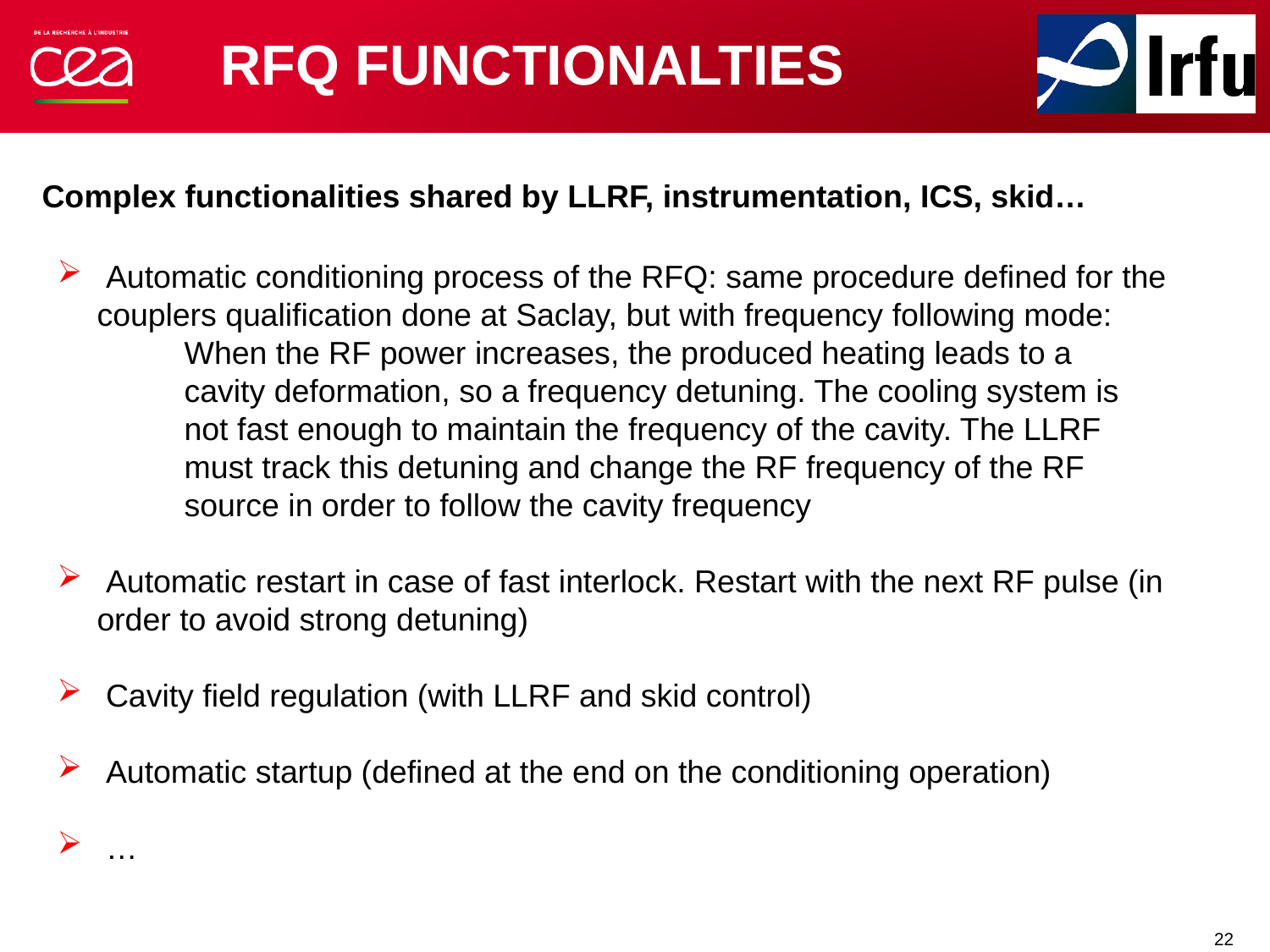

RFQ FUNCTIONALTIES
Complex functionalities shared by LLRF, instrumentation, ICS, skid…
 Automatic conditioning process of the RFQ: same procedure defined for the couplers qualification done at Saclay, but with frequency following mode:
	When the RF power increases, the produced heating leads to a 	cavity deformation, so a frequency detuning. The cooling system is 	not fast enough to maintain the frequency of the cavity. The LLRF 	must track this detuning and change the RF frequency of the RF 	source in order to follow the cavity frequency

 Automatic restart in case of fast interlock. Restart with the next RF pulse (in order to avoid strong detuning)

 Cavity field regulation (with LLRF and skid control)

 Automatic startup (defined at the end on the conditioning operation)

 …